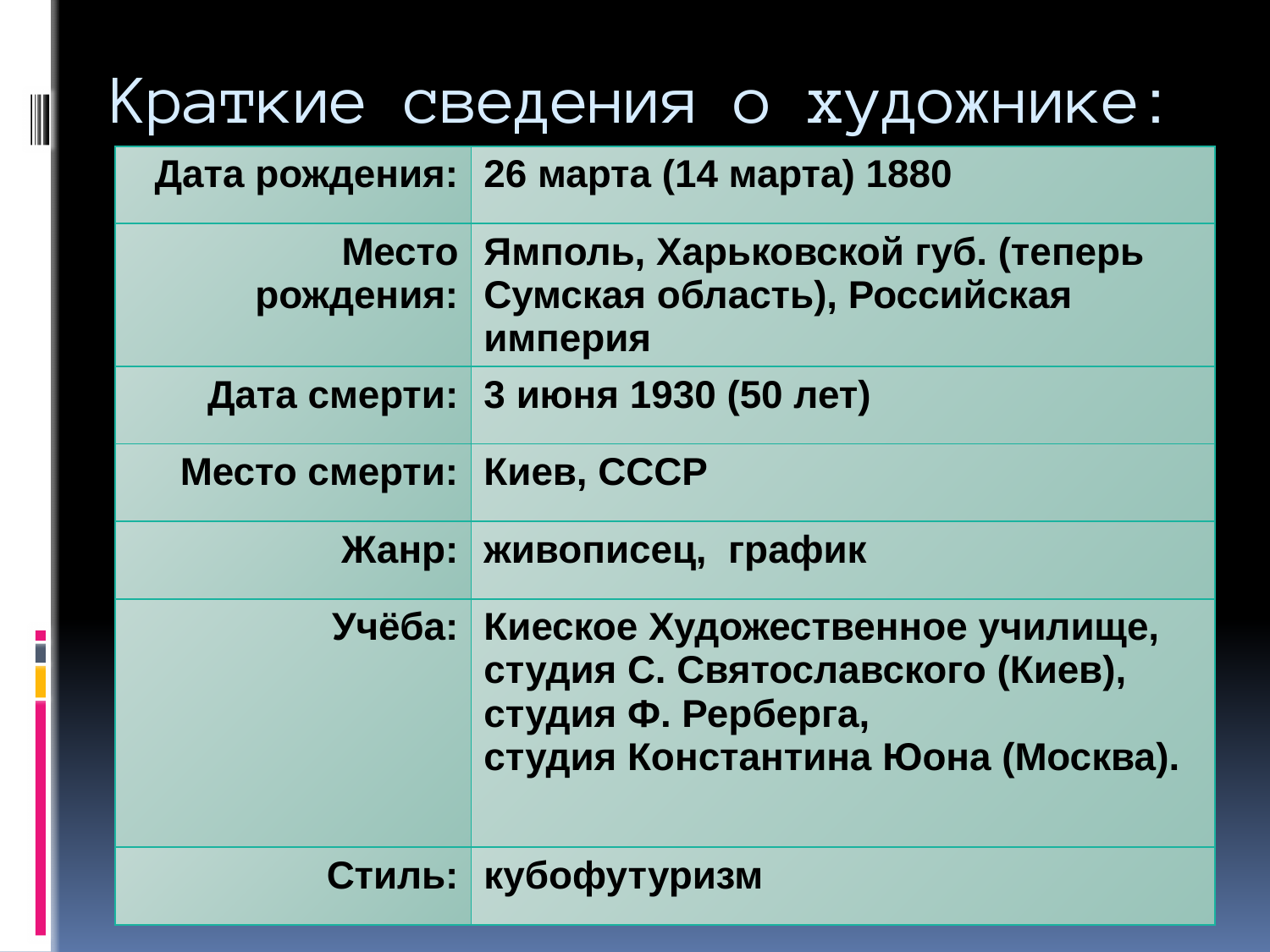

# Краткие сведения о художнике:
| Дата рождения: | 26 марта (14 марта) 1880 |
| --- | --- |
| Место рождения: | Ямполь, Харьковской губ. (теперь Сумская область), Российская империя |
| Дата смерти: | 3 июня 1930 (50 лет) |
| Место смерти: | Киев, СССР |
| Жанр: | живописец,  график |
| Учёба: | Киеское Художественное училище, студия С. Святославского (Киев), студия Ф. Рерберга, студия Константина Юона (Москва). |
| Стиль: | кубофутуризм |